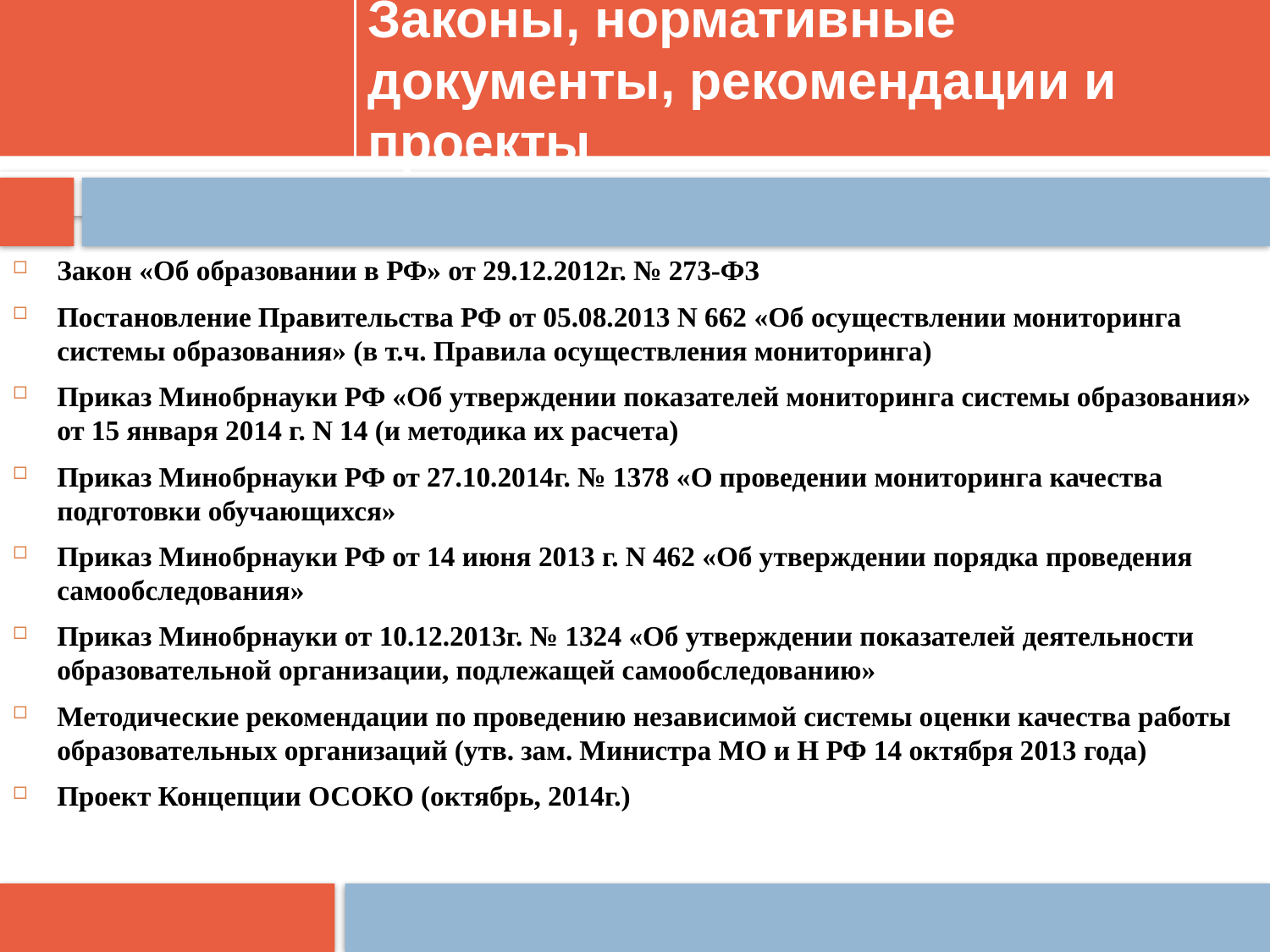

# Законы, нормативные документы, рекомендации и проекты
Закон «Об образовании в РФ» от 29.12.2012г. № 273-ФЗ
Постановление Правительства РФ от 05.08.2013 N 662 «Об осуществлении мониторинга системы образования» (в т.ч. Правила осуществления мониторинга)
Приказ Минобрнауки РФ «Об утверждении показателей мониторинга системы образования» от 15 января 2014 г. N 14 (и методика их расчета)
Приказ Минобрнауки РФ от 27.10.2014г. № 1378 «О проведении мониторинга качества подготовки обучающихся»
Приказ Минобрнауки РФ от 14 июня 2013 г. N 462 «Об утверждении порядка проведения самообследования»
Приказ Минобрнауки от 10.12.2013г. № 1324 «Об утверждении показателей деятельности образовательной организации, подлежащей самообследованию»
Методические рекомендации по проведению независимой системы оценки качества работы образовательных организаций (утв. зам. Министра МО и Н РФ 14 октября 2013 года)
Проект Концепции ОСОКО (октябрь, 2014г.)